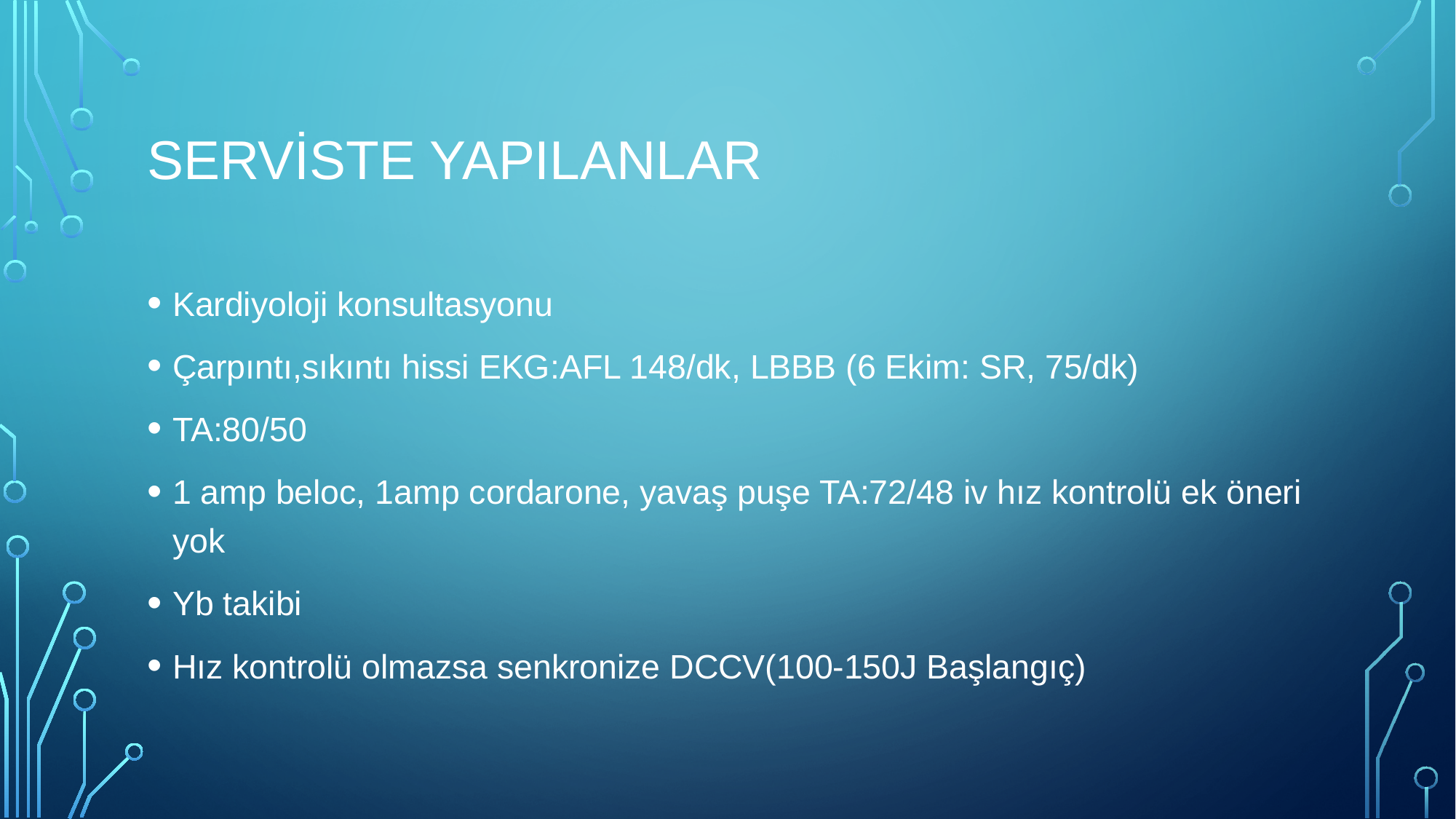

# Serviste yapılanlar
Kardiyoloji konsultasyonu
Çarpıntı,sıkıntı hissi EKG:AFL 148/dk, LBBB (6 Ekim: SR, 75/dk)
TA:80/50
1 amp beloc, 1amp cordarone, yavaş puşe TA:72/48 iv hız kontrolü ek öneri yok
Yb takibi
Hız kontrolü olmazsa senkronize DCCV(100-150J Başlangıç)